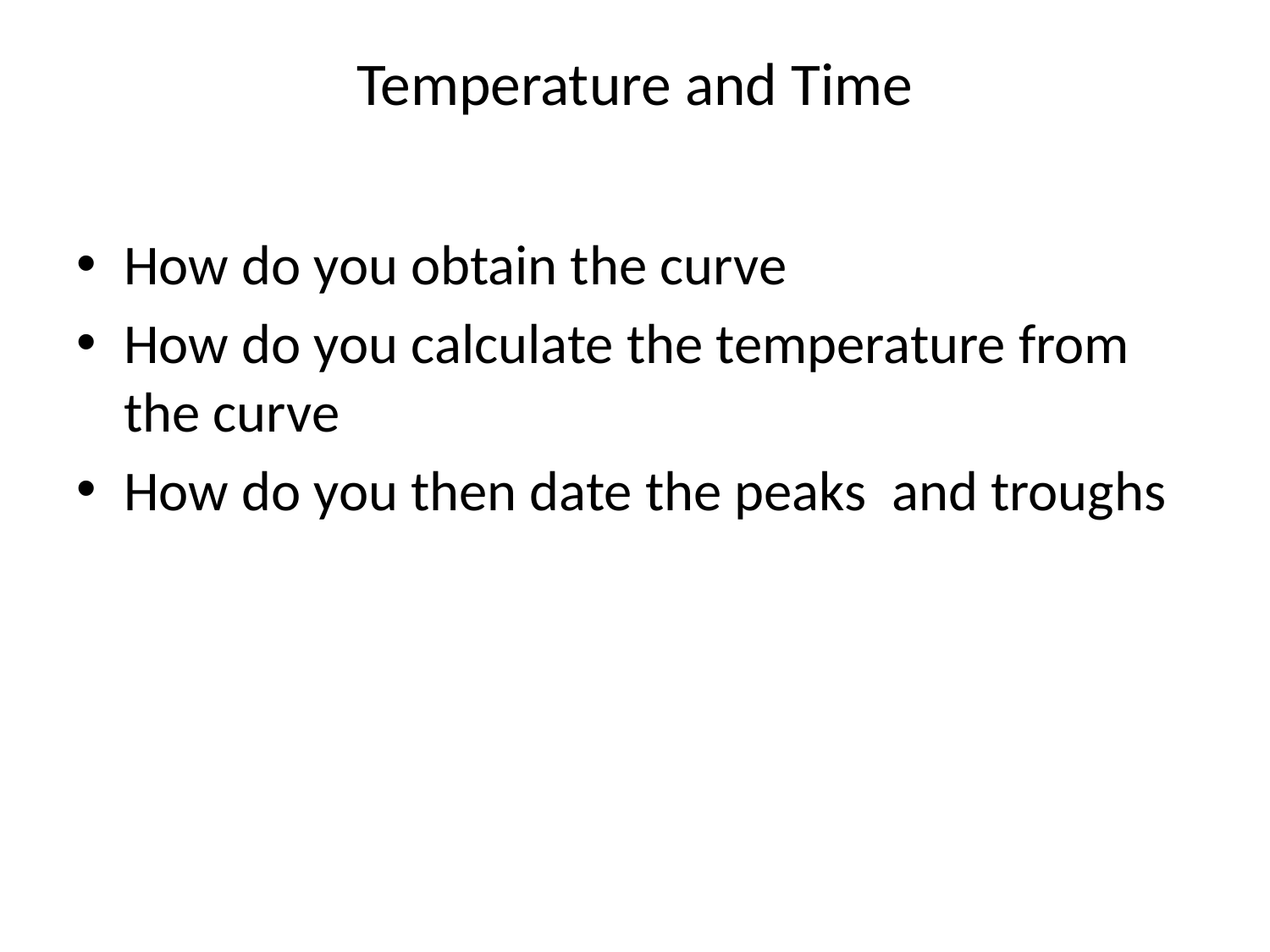

# Temperature and Time
How do you obtain the curve
How do you calculate the temperature from the curve
How do you then date the peaks  and troughs